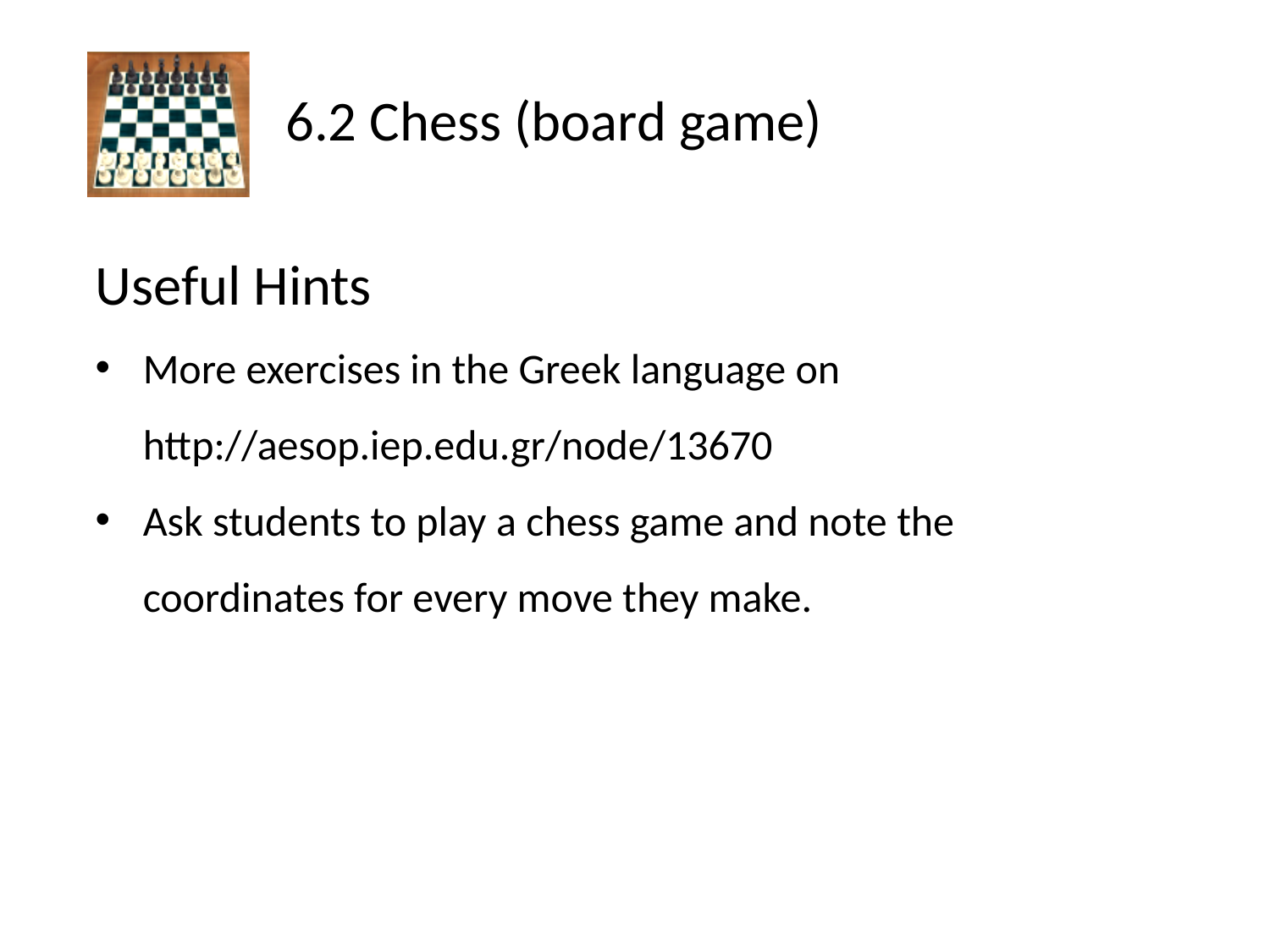

Useful Hints
More exercises in the Greek language on http://aesop.iep.edu.gr/node/13670
Ask students to play a chess game and note the coordinates for every move they make.